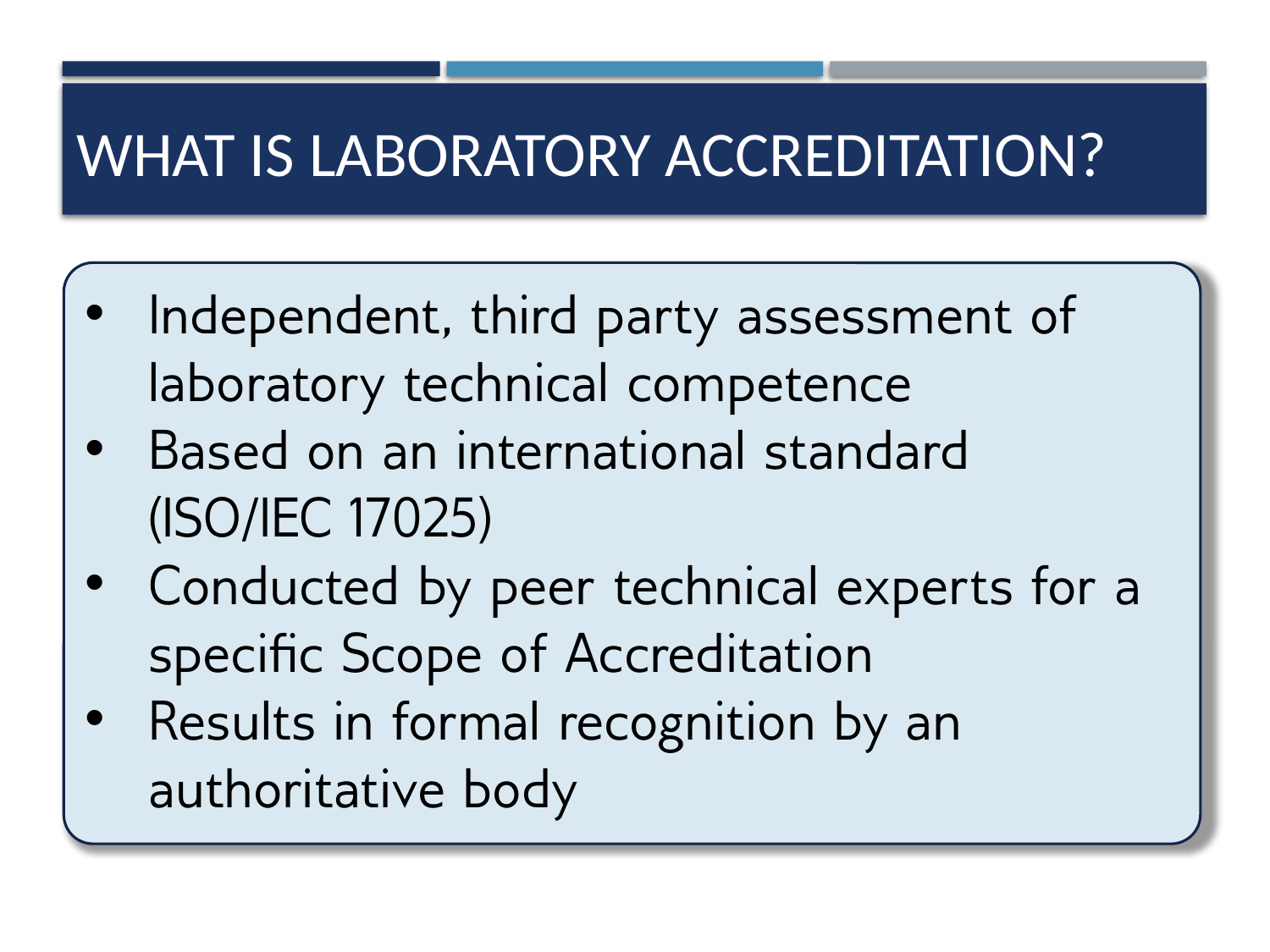

# What is Laboratory Accreditation?
Independent, third party assessment of laboratory technical competence
Based on an international standard
(ISO/IEC 17025)
Conducted by peer technical experts for a specific Scope of Accreditation
Results in formal recognition by an authoritative body